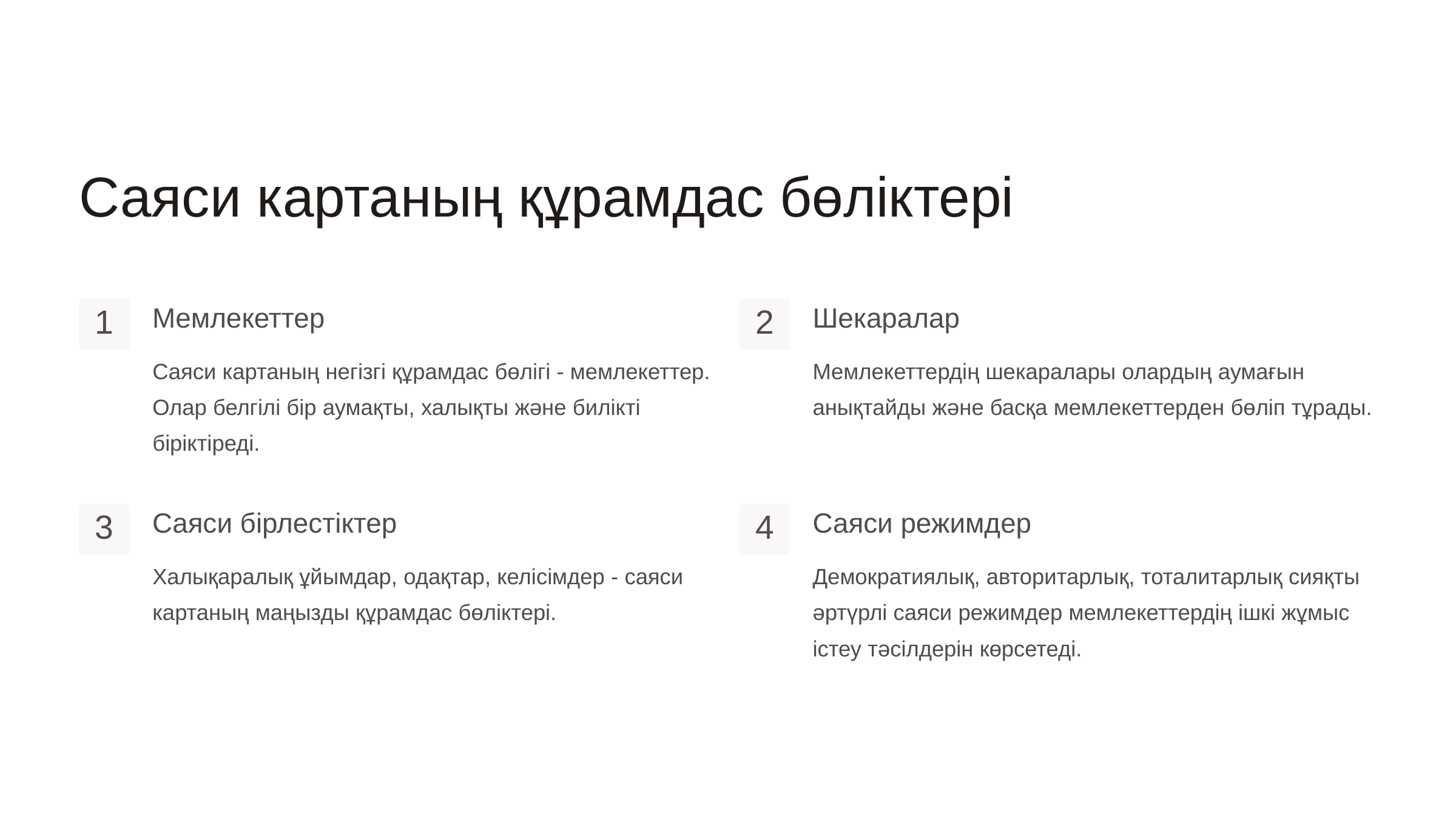

Саяси картаның құрамдас бөліктері

Мемлекеттер

Шекаралар
1
2
Саяси картаның негізгі құрамдас бөлігі - мемлекеттер. Олар белгілі бір аумақты, халықты және билікті біріктіреді.
Мемлекеттердің шекаралары олардың аумағын анықтайды және басқа мемлекеттерден бөліп тұрады.

Саяси бірлестіктер

Саяси режимдер
3
4
Халықаралық ұйымдар, одақтар, келісімдер - саяси картаның маңызды құрамдас бөліктері.
Демократиялық, авторитарлық, тоталитарлық сияқты әртүрлі саяси режимдер мемлекеттердің ішкі жұмыс істеу тәсілдерін көрсетеді.